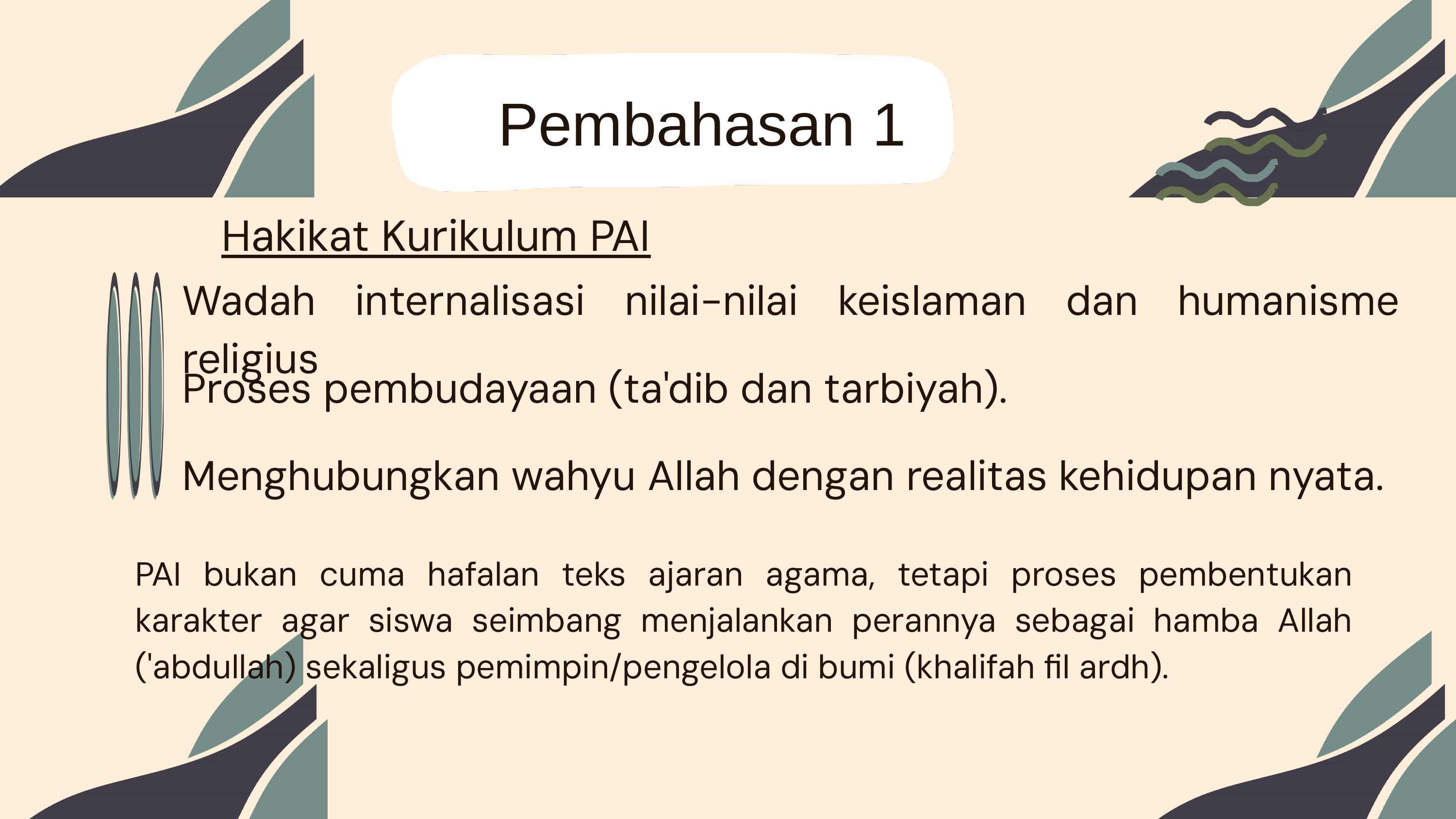

Pembahasan 1

Hakikat Kurikulum PAI
Wadah internalisasi nilai-nilai keislaman dan humanisme religius
Proses pembudayaan (ta'dib dan tarbiyah).

Menghubungkan wahyu Allah dengan realitas kehidupan nyata.
PAI bukan cuma hafalan teks ajaran agama, tetapi proses pembentukan karakter agar siswa seimbang menjalankan perannya sebagai hamba Allah ('abdullah) sekaligus pemimpin/pengelola di bumi (khalifah fil ardh).